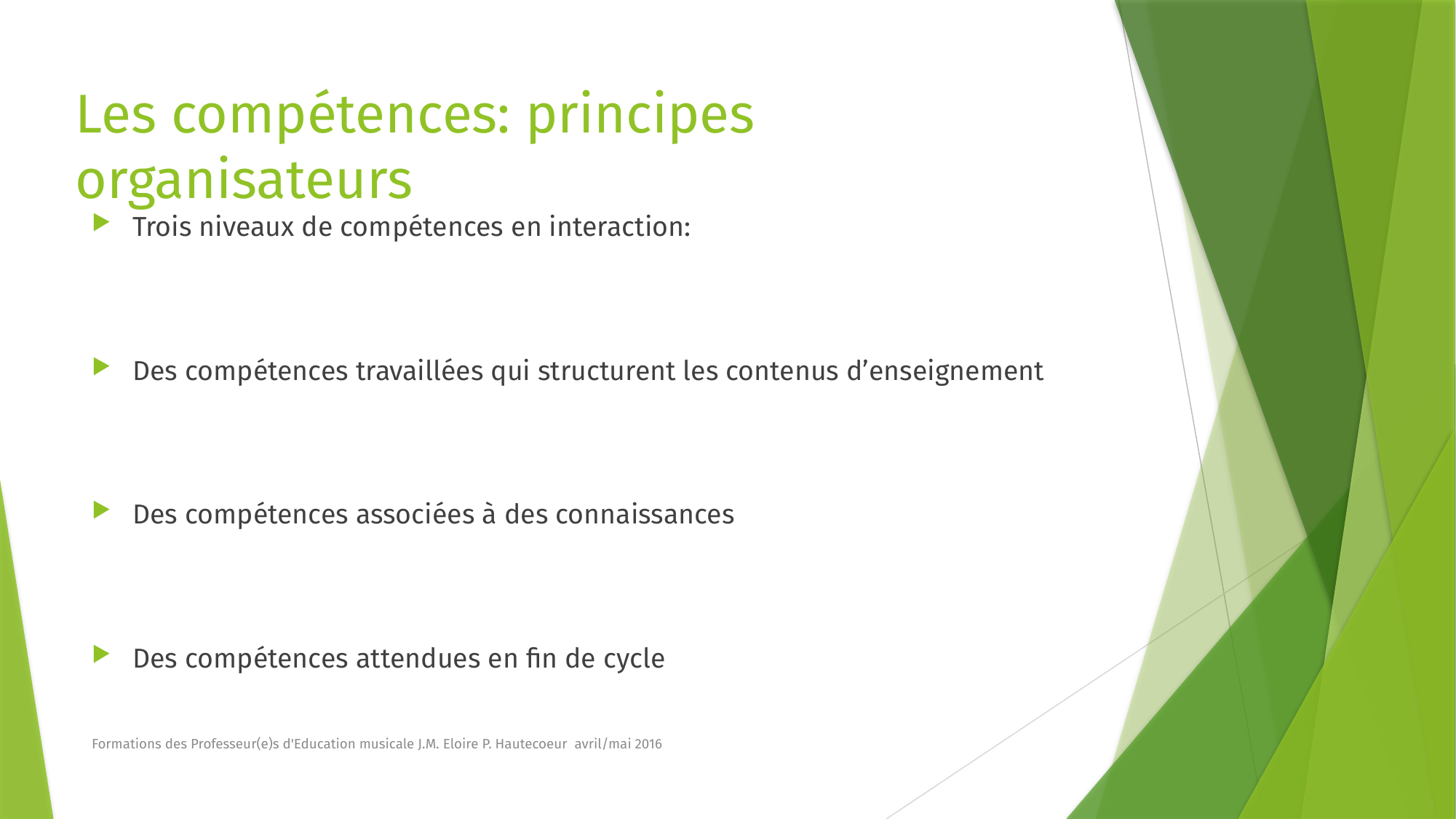

# Les compétences: principes organisateurs
Trois niveaux de compétences en interaction:

Des compétences travaillées qui structurent les contenus d’enseignement

Des compétences associées à des connaissances

Des compétences attendues en fin de cycle
Formations des Professeur(e)s d'Education musicale J.M. Eloire P. Hautecoeur  avril/mai 2016